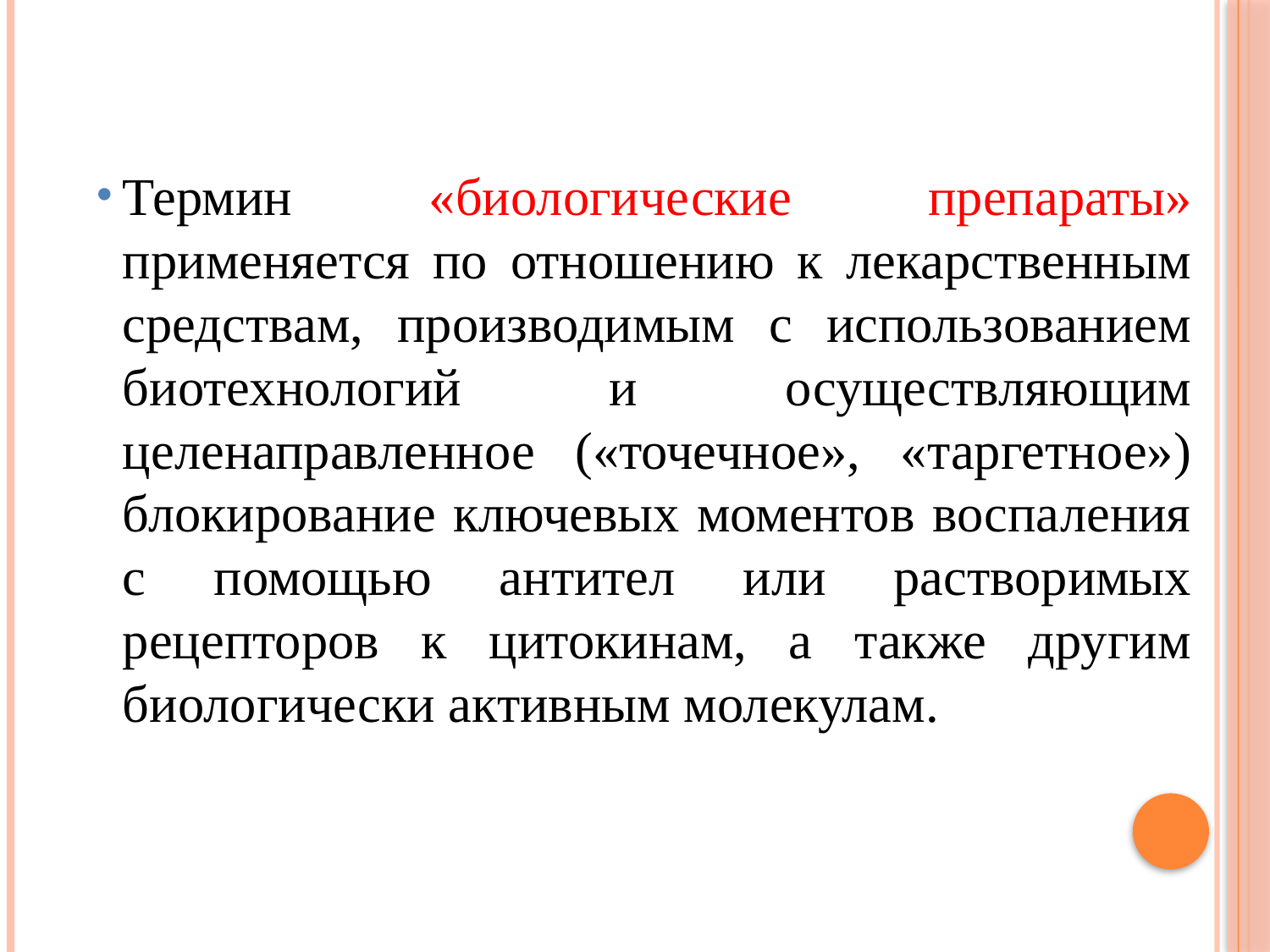

Термин «биологические препараты» применяется по отношению к лекарственным средствам, производимым с использованием биотехнологий и осуществляющим целенаправленное («точечное», «таргетное») блокирование ключевых моментов воспаления с помощью антител или растворимых рецепторов к цитокинам, а также другим биологически активным молекулам.